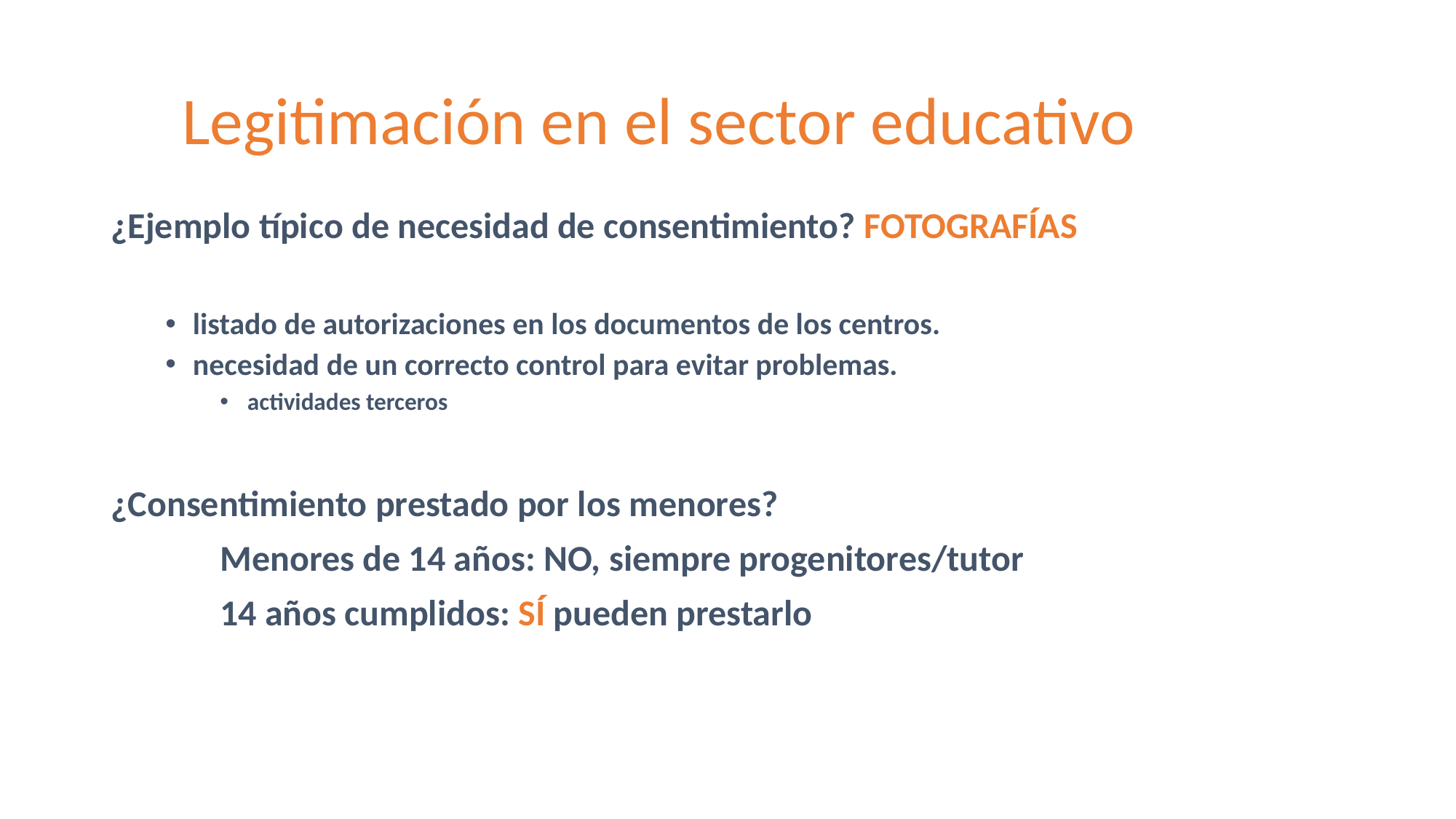

# Legitimación en el sector educativo
¿Ejemplo típico de necesidad de consentimiento? FOTOGRAFÍAS

listado de autorizaciones en los documentos de los centros.
necesidad de un correcto control para evitar problemas.
actividades terceros

¿Consentimiento prestado por los menores?
	Menores de 14 años: NO, siempre progenitores/tutor
	14 años cumplidos: SÍ pueden prestarlo